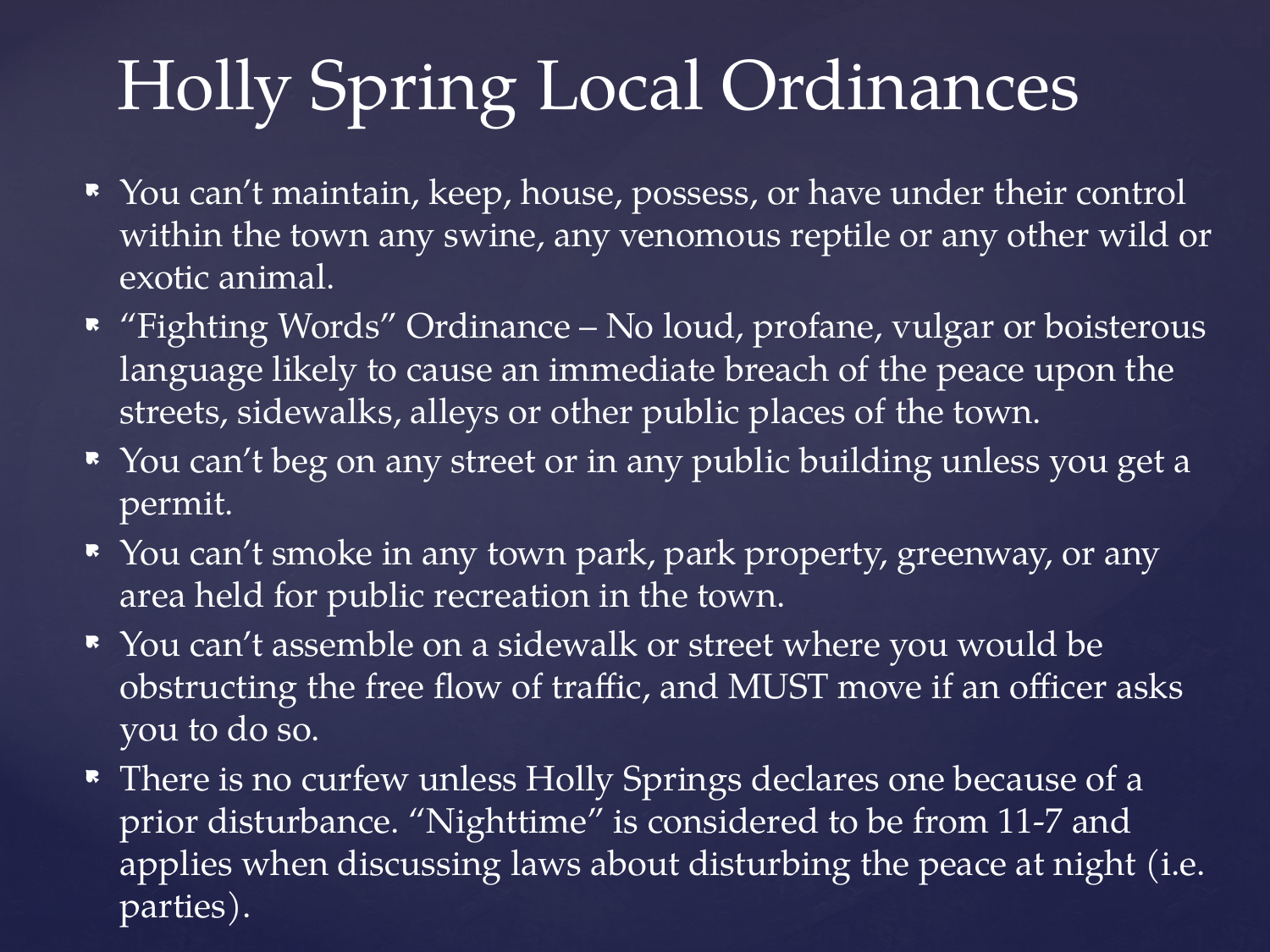

# Holly Spring Local Ordinances
You can’t maintain, keep, house, possess, or have under their control within the town any swine, any venomous reptile or any other wild or exotic animal.
“Fighting Words” Ordinance – No loud, profane, vulgar or boisterous language likely to cause an immediate breach of the peace upon the streets, sidewalks, alleys or other public places of the town.
You can’t beg on any street or in any public building unless you get a permit.
You can’t smoke in any town park, park property, greenway, or any area held for public recreation in the town.
You can’t assemble on a sidewalk or street where you would be obstructing the free flow of traffic, and MUST move if an officer asks you to do so.
There is no curfew unless Holly Springs declares one because of a prior disturbance. “Nighttime” is considered to be from 11-7 and applies when discussing laws about disturbing the peace at night (i.e. parties).